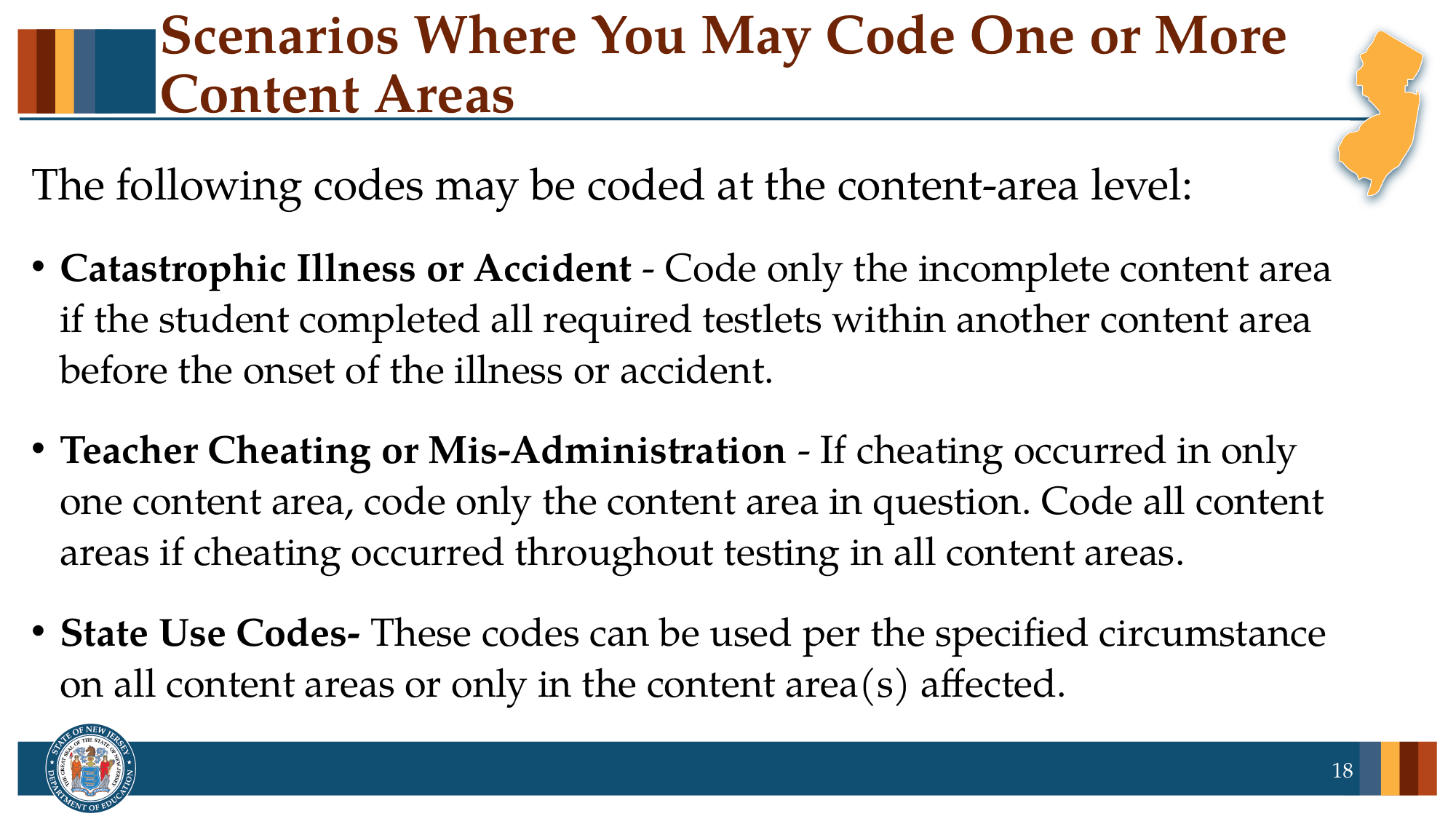

# Scenarios Where You May Code One or More Content Areas
The following codes may be coded at the content-area level:
Catastrophic Illness or Accident - Code only the incomplete content area if the student completed all required testlets within another content area before the onset of the illness or accident.
Teacher Cheating or Mis-Administration - If cheating occurred in only one content area, code only the content area in question. Code all content areas if cheating occurred throughout testing in all content areas.
State Use Codes- These codes can be used per the specified circumstance on all content areas or only in the content area(s) affected.
18